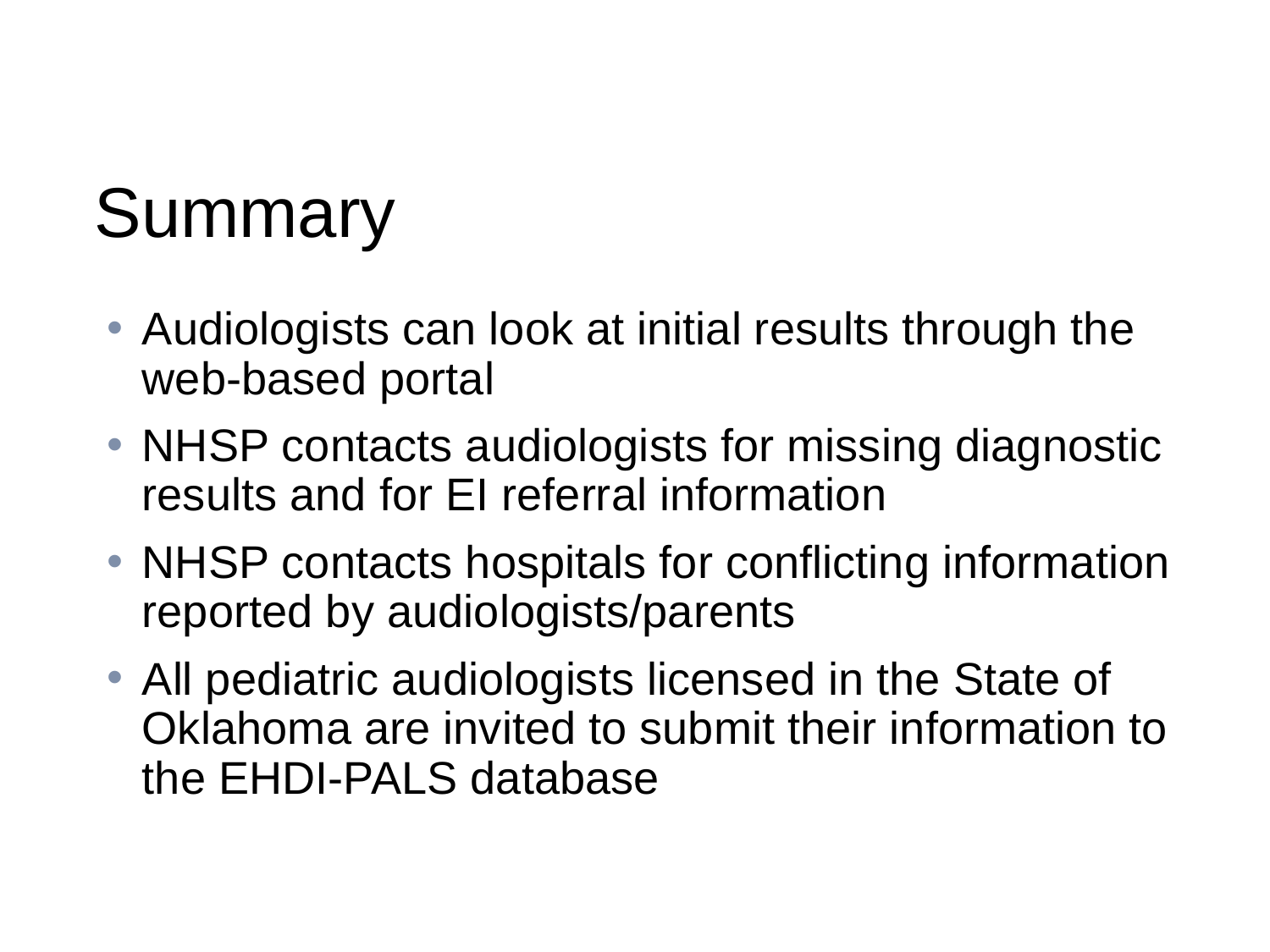

# Summary
Audiologists can look at initial results through the web-based portal
NHSP contacts audiologists for missing diagnostic results and for EI referral information
NHSP contacts hospitals for conflicting information reported by audiologists/parents
All pediatric audiologists licensed in the State of Oklahoma are invited to submit their information to the EHDI-PALS database

58